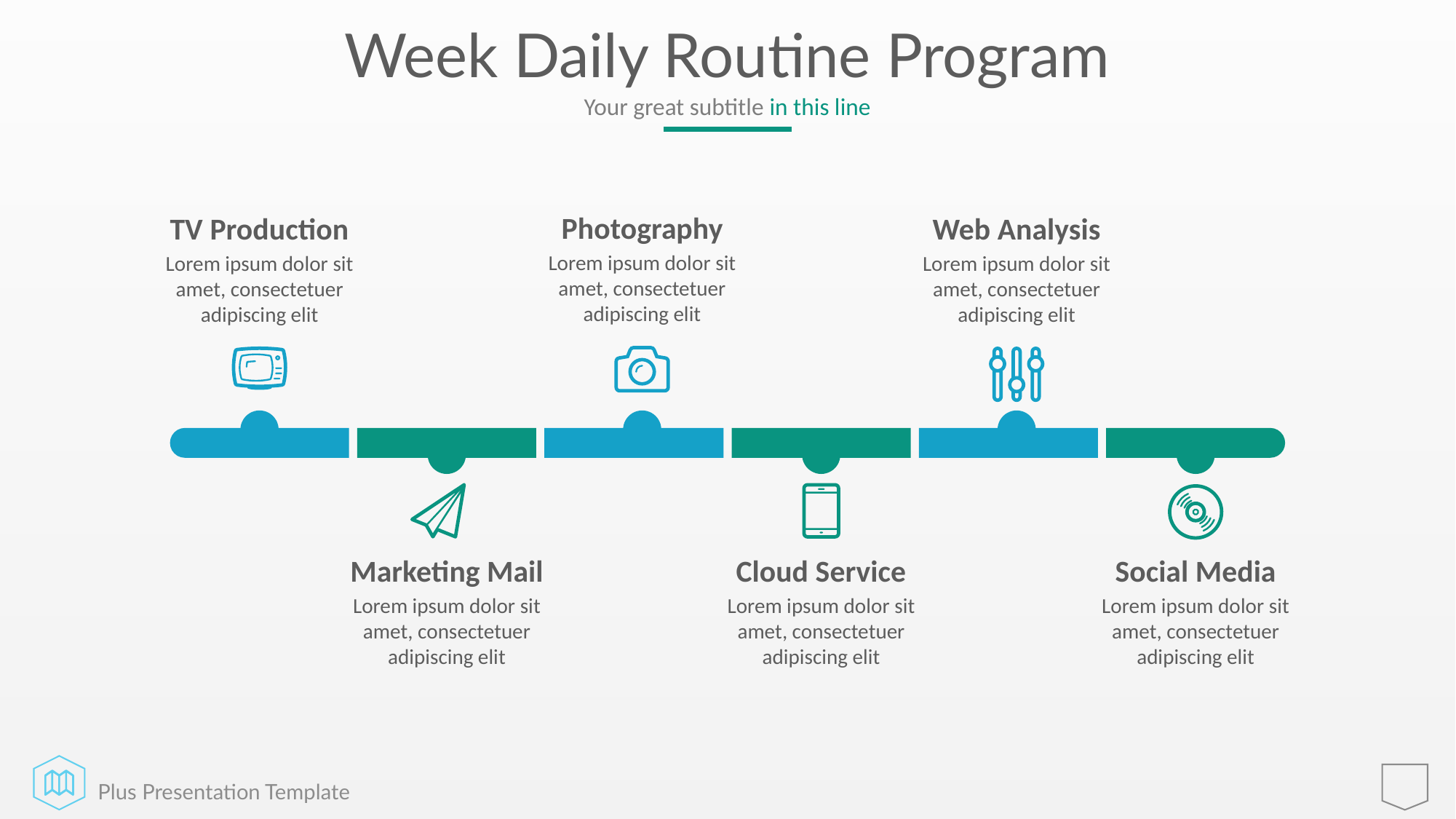

# Week Daily Routine Program
Your great subtitle in this line
Photography
Lorem ipsum dolor sit amet, consectetuer adipiscing elit
TV Production
Lorem ipsum dolor sit amet, consectetuer adipiscing elit
Web Analysis
Lorem ipsum dolor sit amet, consectetuer adipiscing elit

Marketing Mail
Lorem ipsum dolor sit amet, consectetuer adipiscing elit
Cloud Service
Lorem ipsum dolor sit amet, consectetuer adipiscing elit
Social Media
Lorem ipsum dolor sit amet, consectetuer adipiscing elit
11